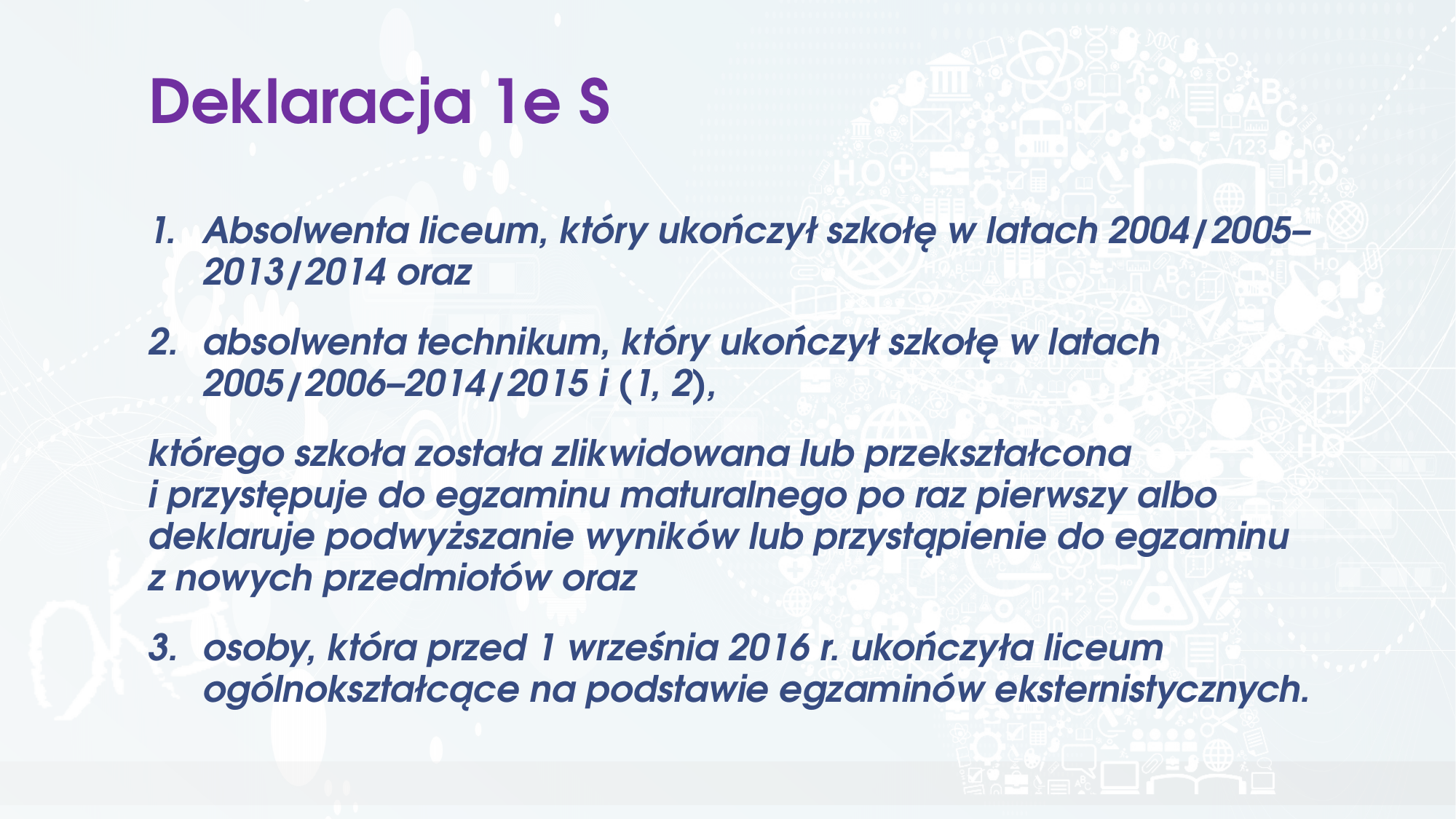

# Deklaracja 1e S
Absolwenta liceum, który ukończył szkołę w latach 2004/2005–2013/2014 oraz
absolwenta technikum, który ukończył szkołę w latach 2005/2006–2014/2015 i (1, 2),
którego szkoła została zlikwidowana lub przekształcona
i przystępuje do egzaminu maturalnego po raz pierwszy albo deklaruje podwyższanie wyników lub przystąpienie do egzaminu z nowych przedmiotów oraz
osoby, która przed 1 września 2016 r. ukończyła liceum ogólnokształcące na podstawie egzaminów eksternistycznych.